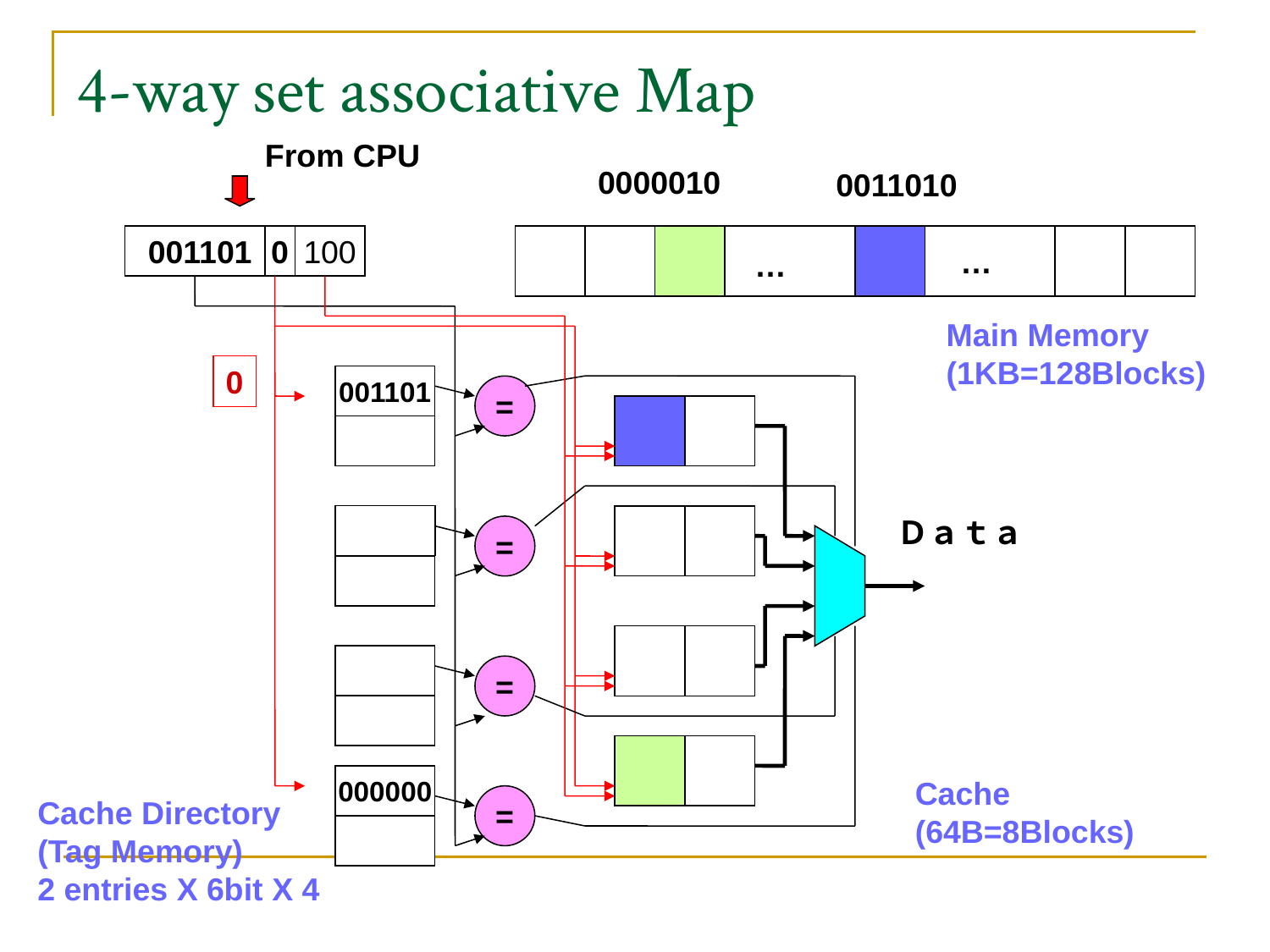

# 4-way set associative Map
From CPU
0000010
0011010

001101
0
100

…
…

0

Main Memory
(1KB=128Blocks)

001101
=

Ｄａｔａ
=

=

000000

Cache
(64B=8Blocks)

=

Cache Directory
(Tag Memory)
2 entries X 6bit X 4